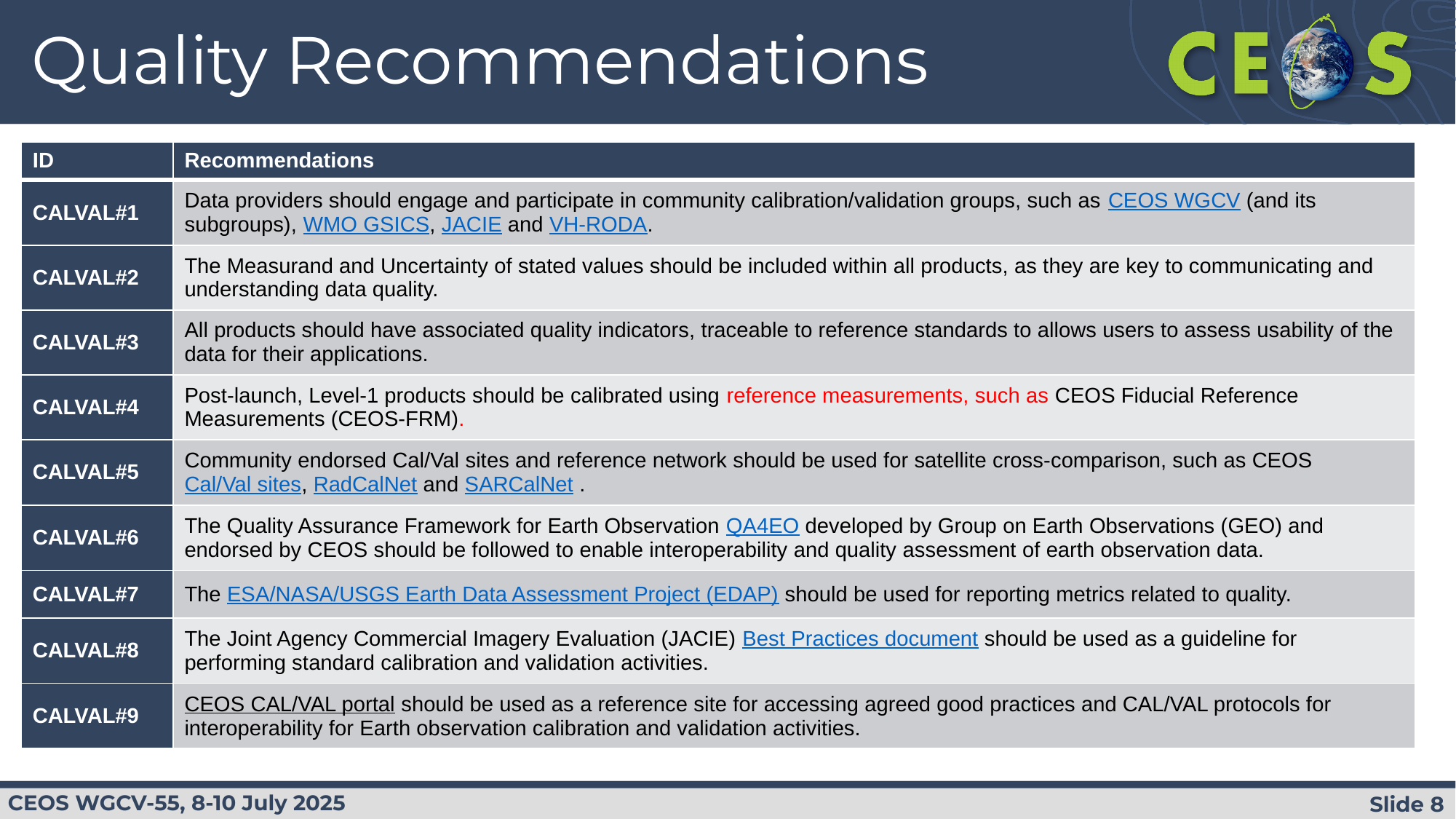

# Quality Recommendations
| ID | Recommendations |
| --- | --- |
| CALVAL#1 | Data providers should engage and participate in community calibration/validation groups, such as CEOS WGCV (and its subgroups), WMO GSICS, JACIE and VH-RODA. |
| CALVAL#2 | The Measurand and Uncertainty of stated values should be included within all products, as they are key to communicating and understanding data quality. |
| CALVAL#3 | All products should have associated quality indicators, traceable to reference standards to allows users to assess usability of the data for their applications. |
| CALVAL#4 | Post-launch, Level-1 products should be calibrated using reference measurements, such as CEOS Fiducial Reference Measurements (CEOS-FRM). |
| CALVAL#5 | Community endorsed Cal/Val sites and reference network should be used for satellite cross-comparison, such as CEOS Cal/Val sites, RadCalNet and SARCalNet . |
| CALVAL#6 | The Quality Assurance Framework for Earth Observation QA4EO developed by Group on Earth Observations (GEO) and endorsed by CEOS should be followed to enable interoperability and quality assessment of earth observation data. |
| CALVAL#7 | The ESA/NASA/USGS Earth Data Assessment Project (EDAP) should be used for reporting metrics related to quality. |
| CALVAL#8 | The Joint Agency Commercial Imagery Evaluation (JACIE) Best Practices document should be used as a guideline for performing standard calibration and validation activities. |
| CALVAL#9 | CEOS CAL/VAL portal should be used as a reference site for accessing agreed good practices and CAL/VAL protocols for interoperability for Earth observation calibration and validation activities. |